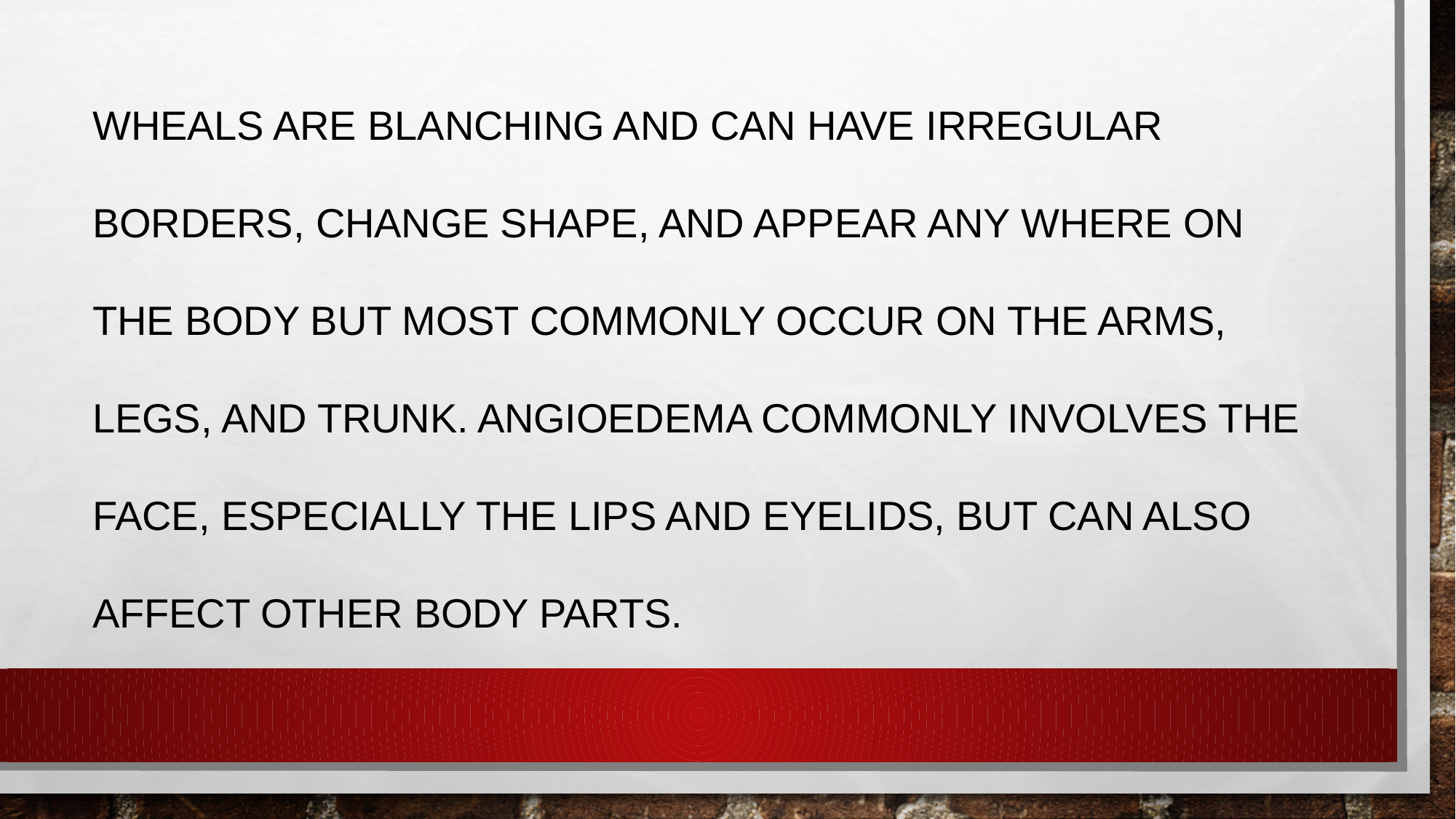

Wheals are blanching and can have irregular borders, change shape, and appear any where on the body but most commonly occur on the arms, legs, and trunk. Angioedema commonly involves the face, especially the lips and eyelids, but can also affect other body parts.
#